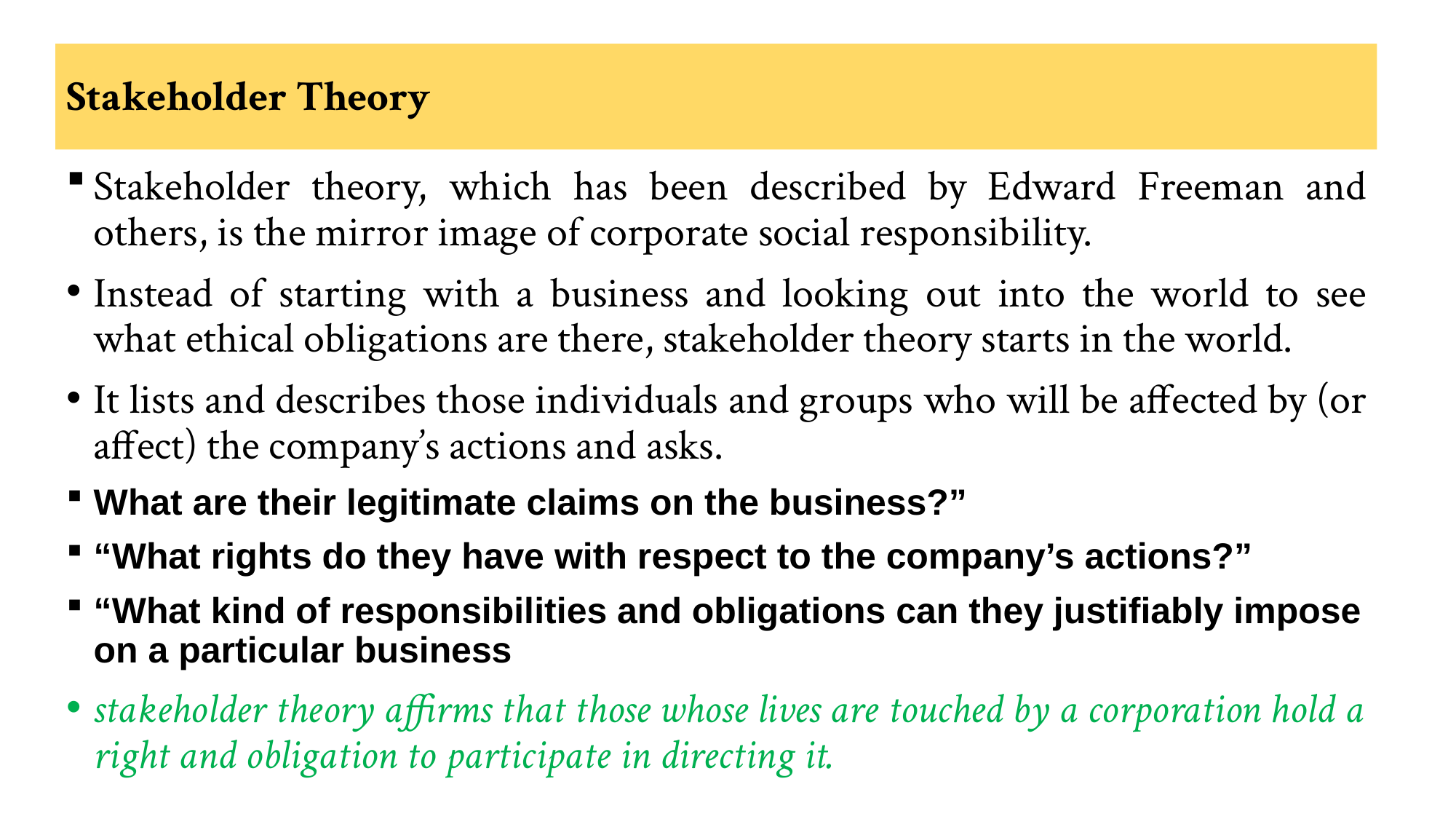

# Stakeholder Theory
Stakeholder theory, which has been described by Edward Freeman and others, is the mirror image of corporate social responsibility.
Instead of starting with a business and looking out into the world to see what ethical obligations are there, stakeholder theory starts in the world.
It lists and describes those individuals and groups who will be affected by (or affect) the company’s actions and asks.
What are their legitimate claims on the business?”
“What rights do they have with respect to the company’s actions?”
“What kind of responsibilities and obligations can they justifiably impose on a particular business
stakeholder theory affirms that those whose lives are touched by a corporation hold a right and obligation to participate in directing it.